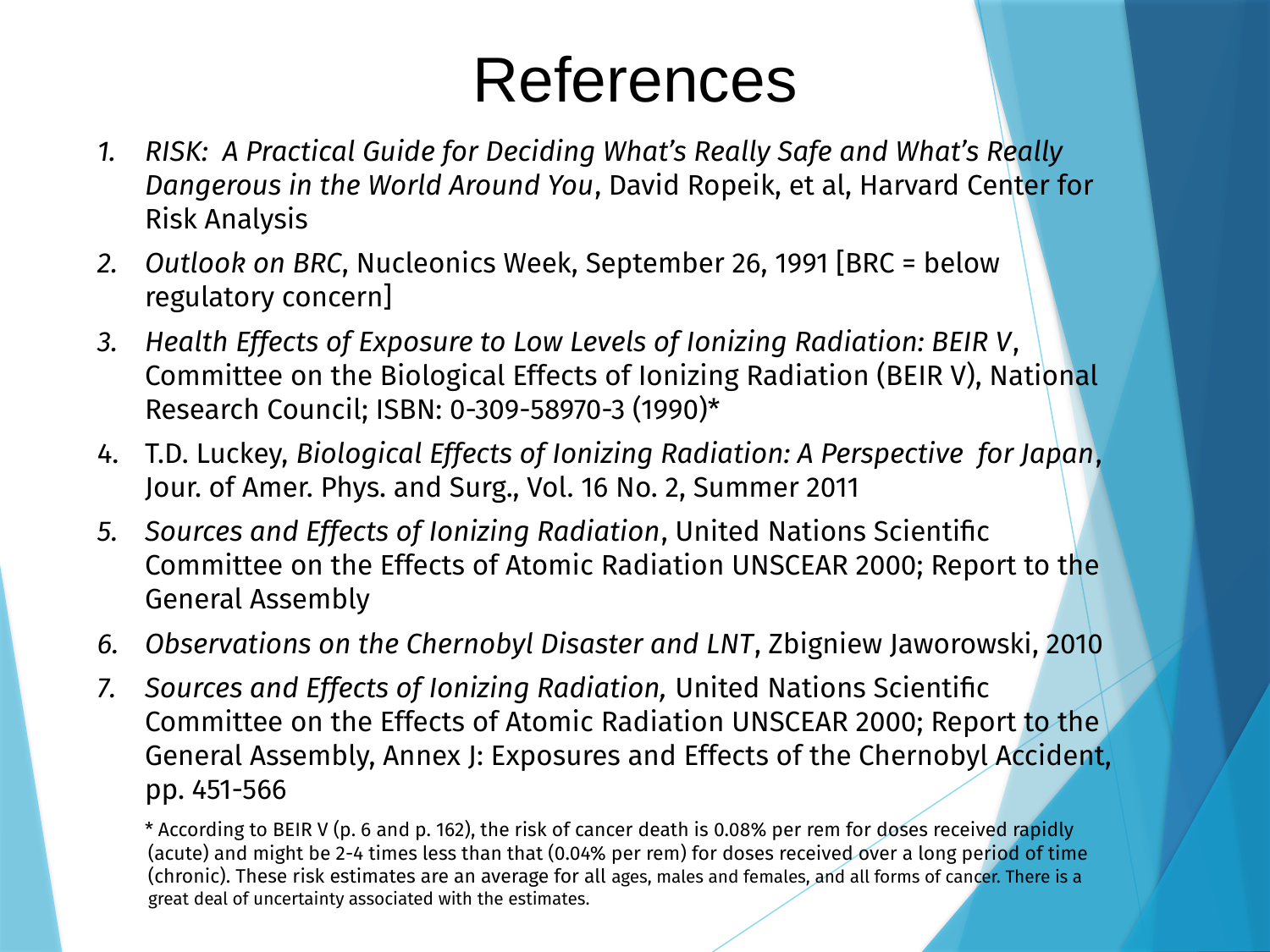

References
RISK:  A Practical Guide for Deciding What’s Really Safe and What’s Really Dangerous in the World Around You, David Ropeik, et al, Harvard Center for Risk Analysis
Outlook on BRC, Nucleonics Week, September 26, 1991 [BRC = below regulatory concern]
Health Effects of Exposure to Low Levels of Ionizing Radiation: BEIR V, Committee on the Biological Effects of Ionizing Radiation (BEIR V), National Research Council; ISBN: 0-309-58970-3 (1990)*
T.D. Luckey, Biological Effects of Ionizing Radiation: A Perspective  for Japan, Jour. of Amer. Phys. and Surg., Vol. 16 No. 2, Summer 2011
Sources and Effects of Ionizing Radiation, United Nations Scientific Committee on the Effects of Atomic Radiation UNSCEAR 2000; Report to the General Assembly
Observations on the Chernobyl Disaster and LNT, Zbigniew Jaworowski, 2010
Sources and Effects of Ionizing Radiation, United Nations Scientific Committee on the Effects of Atomic Radiation UNSCEAR 2000; Report to the General Assembly, Annex J: Exposures and Effects of the Chernobyl Accident, pp. 451-566
	* According to BEIR V (p. 6 and p. 162), the risk of cancer death is 0.08% per rem for doses received rapidly
          (acute) and might be 2-4 times less than that (0.04% per rem) for doses received over a long period of time
          (chronic). These risk estimates are an average for all ages, males and females, and all forms of cancer. There is a
           great deal of uncertainty associated with the estimates.